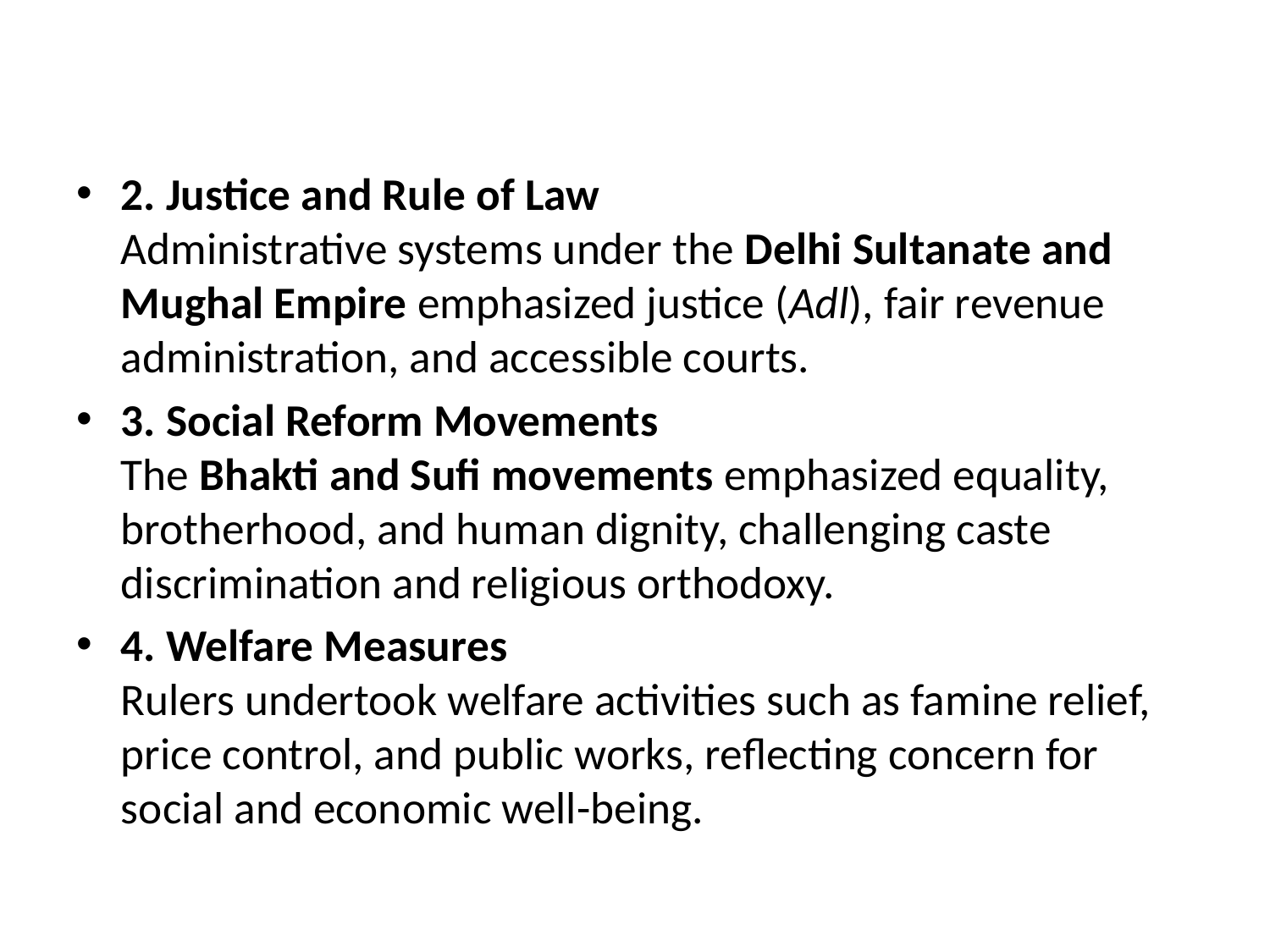

#
2. Justice and Rule of Law
Administrative systems under the Delhi Sultanate and Mughal Empire emphasized justice (Adl), fair revenue administration, and accessible courts.
3. Social Reform Movements
The Bhakti and Sufi movements emphasized equality, brotherhood, and human dignity, challenging caste discrimination and religious orthodoxy.
4. Welfare Measures
Rulers undertook welfare activities such as famine relief, price control, and public works, reflecting concern for social and economic well-being.